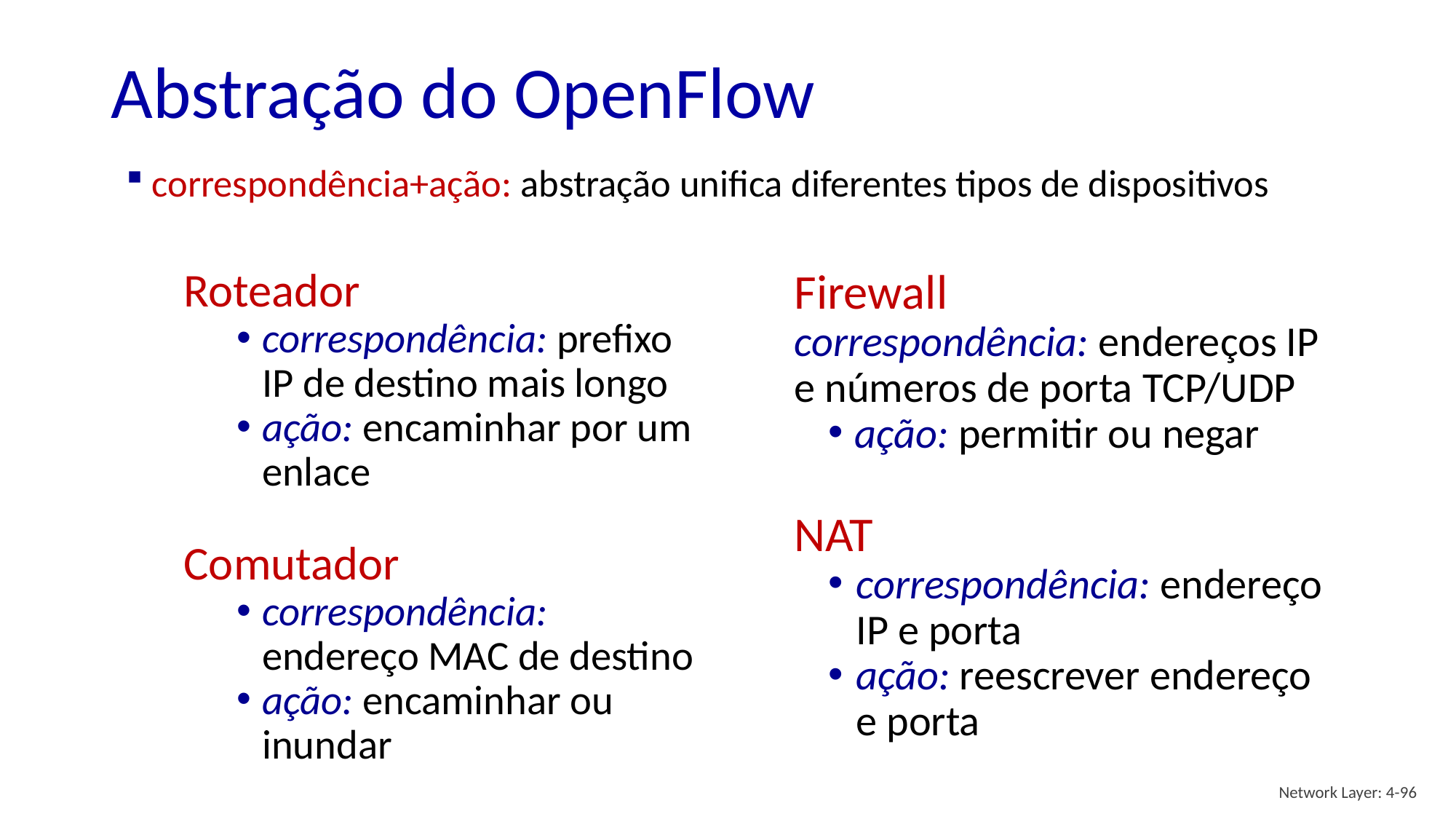

# Abstração do OpenFlow
correspondência+ação: abstração unifica diferentes tipos de dispositivos
Roteador
correspondência: prefixo IP de destino mais longo
ação: encaminhar por um enlace

Comutador
correspondência: endereço MAC de destino
ação: encaminhar ou inundar
Firewall
correspondência: endereços IP e números de porta TCP/UDP
ação: permitir ou negar

NAT
correspondência: endereço IP e porta
ação: reescrever endereço e porta

Network Layer: 4-96